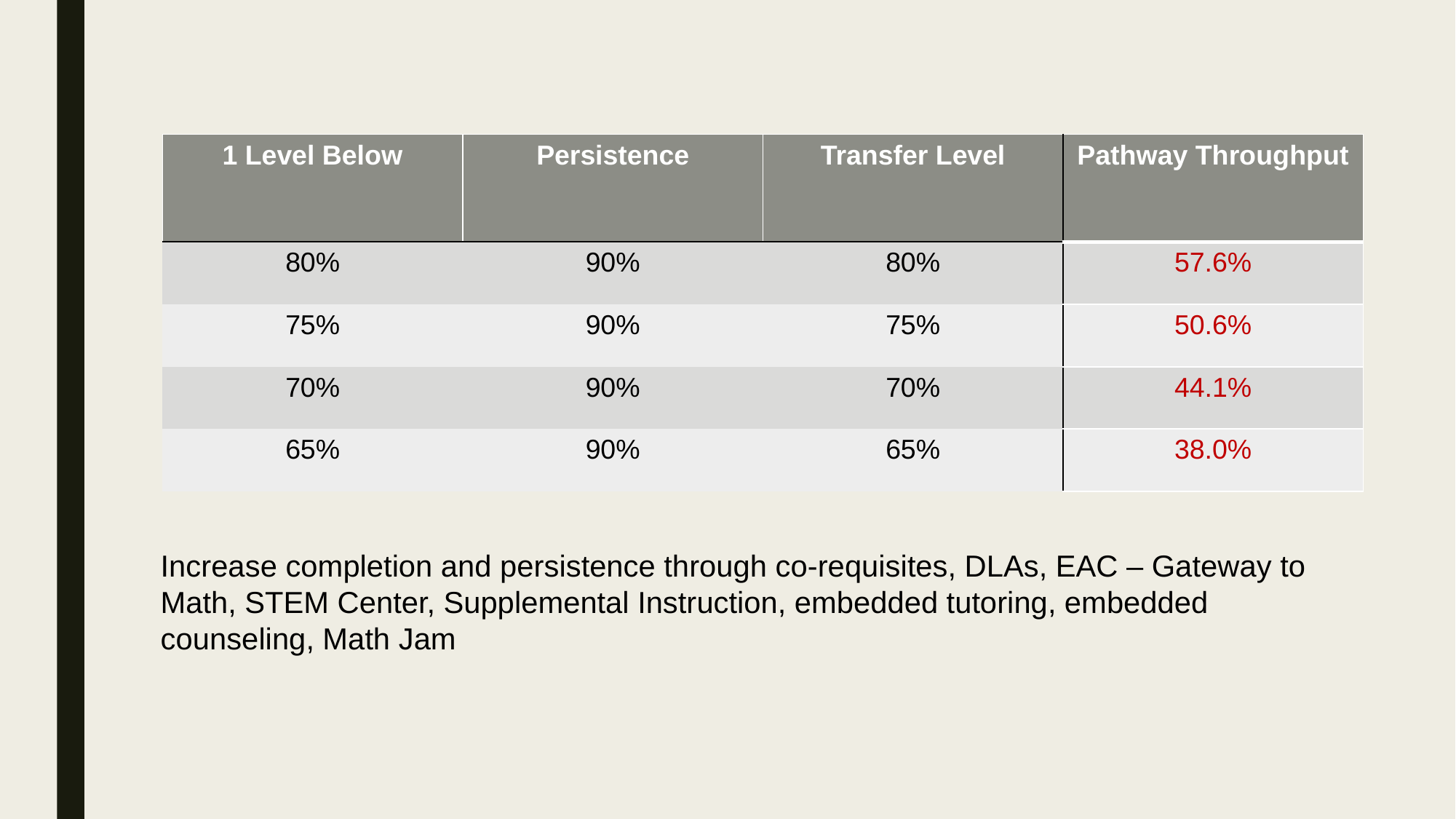

| 1 Level Below | Persistence | Transfer Level | Pathway Throughput |
| --- | --- | --- | --- |
| 80% | 90% | 80% | 57.6% |
| 75% | 90% | 75% | 50.6% |
| 70% | 90% | 70% | 44.1% |
| 65% | 90% | 65% | 38.0% |
Increase completion and persistence through co-requisites, DLAs, EAC – Gateway to Math, STEM Center, Supplemental Instruction, embedded tutoring, embedded counseling, Math Jam